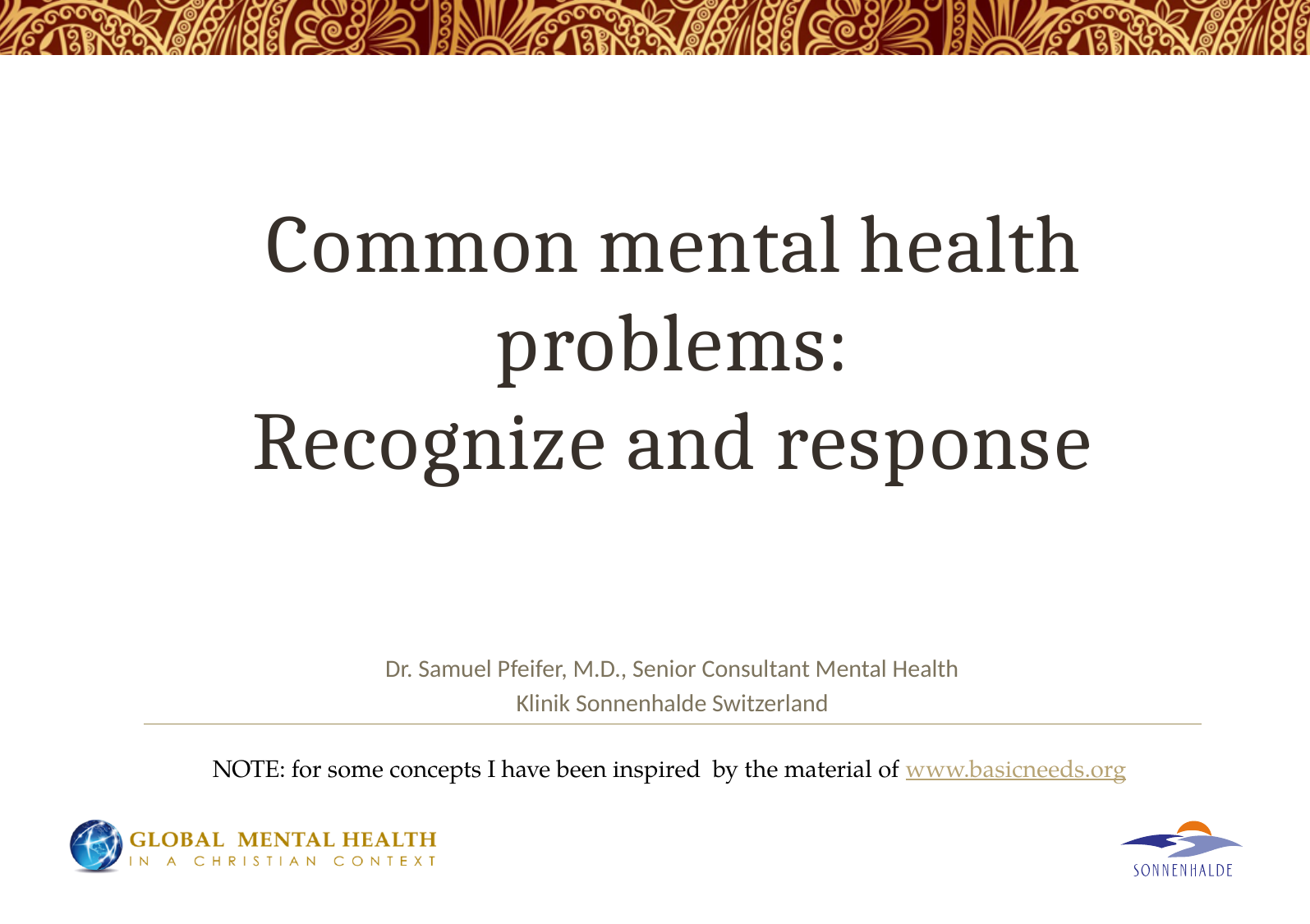

# Common mental health problems: Recognize and response
Dr. Samuel Pfeifer, M.D., Senior Consultant Mental Health
Klinik Sonnenhalde Switzerland
NOTE: for some concepts I have been inspired  by the material of www.basicneeds.org